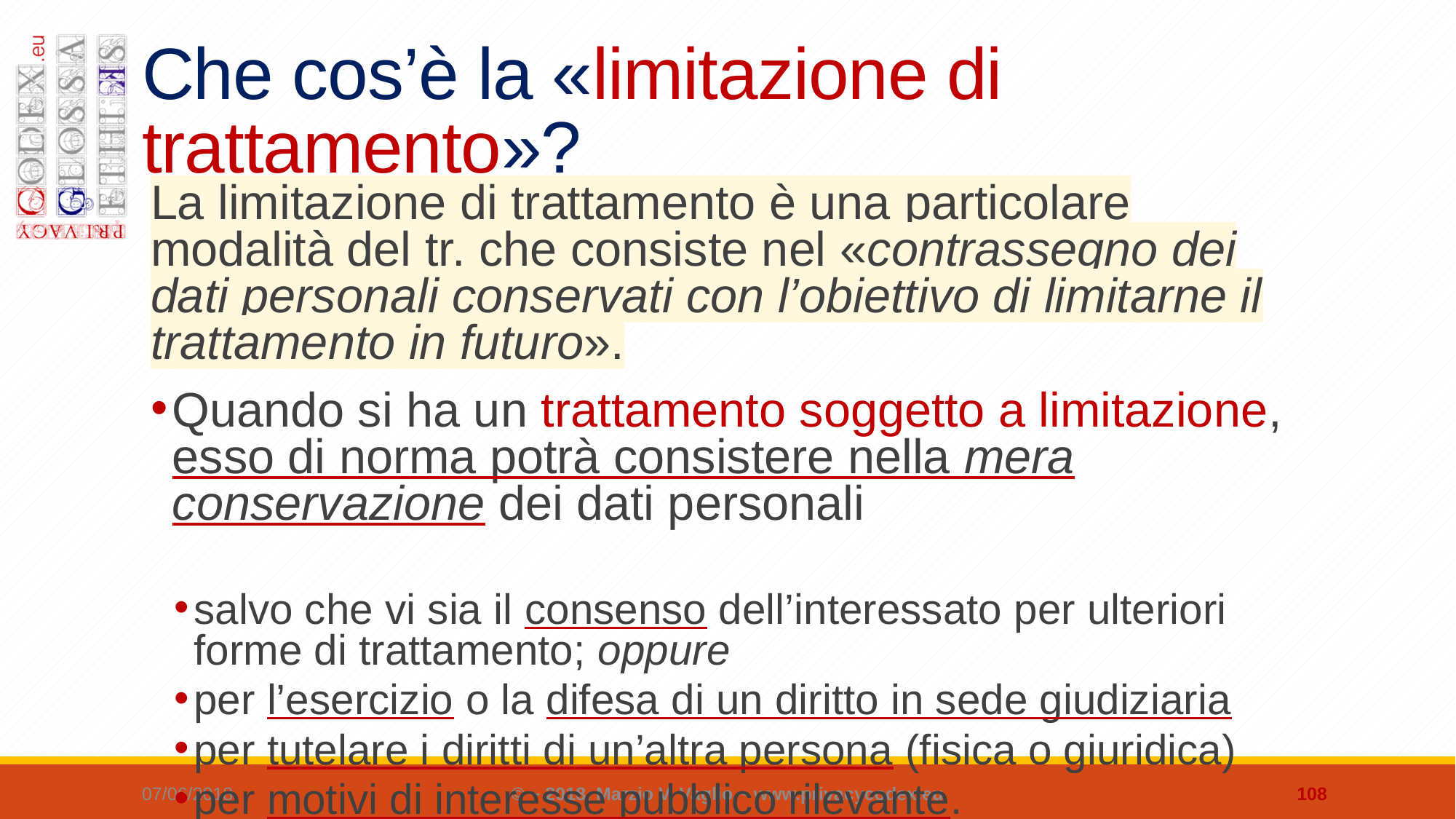

# Che cos’è la «limitazione di trattamento»?
La limitazione di trattamento è una particolare modalità del tr. che consiste nel «contrassegno dei dati personali conservati con l’obiettivo di limitarne il trattamento in futuro».
Quando si ha un trattamento soggetto a limitazione, esso di norma potrà consistere nella mera conservazione dei dati personali

salvo che vi sia il consenso dell’interessato per ulteriori forme di trattamento; oppure
per l’esercizio o la difesa di un diritto in sede giudiziaria
per tutelare i diritti di un’altra persona (fisica o giuridica)
per motivi di interesse pubblico rilevante.
07/06/2018
© ~ 2018. Marzio V. Vaglio ~ www.privacycodex.eu
108